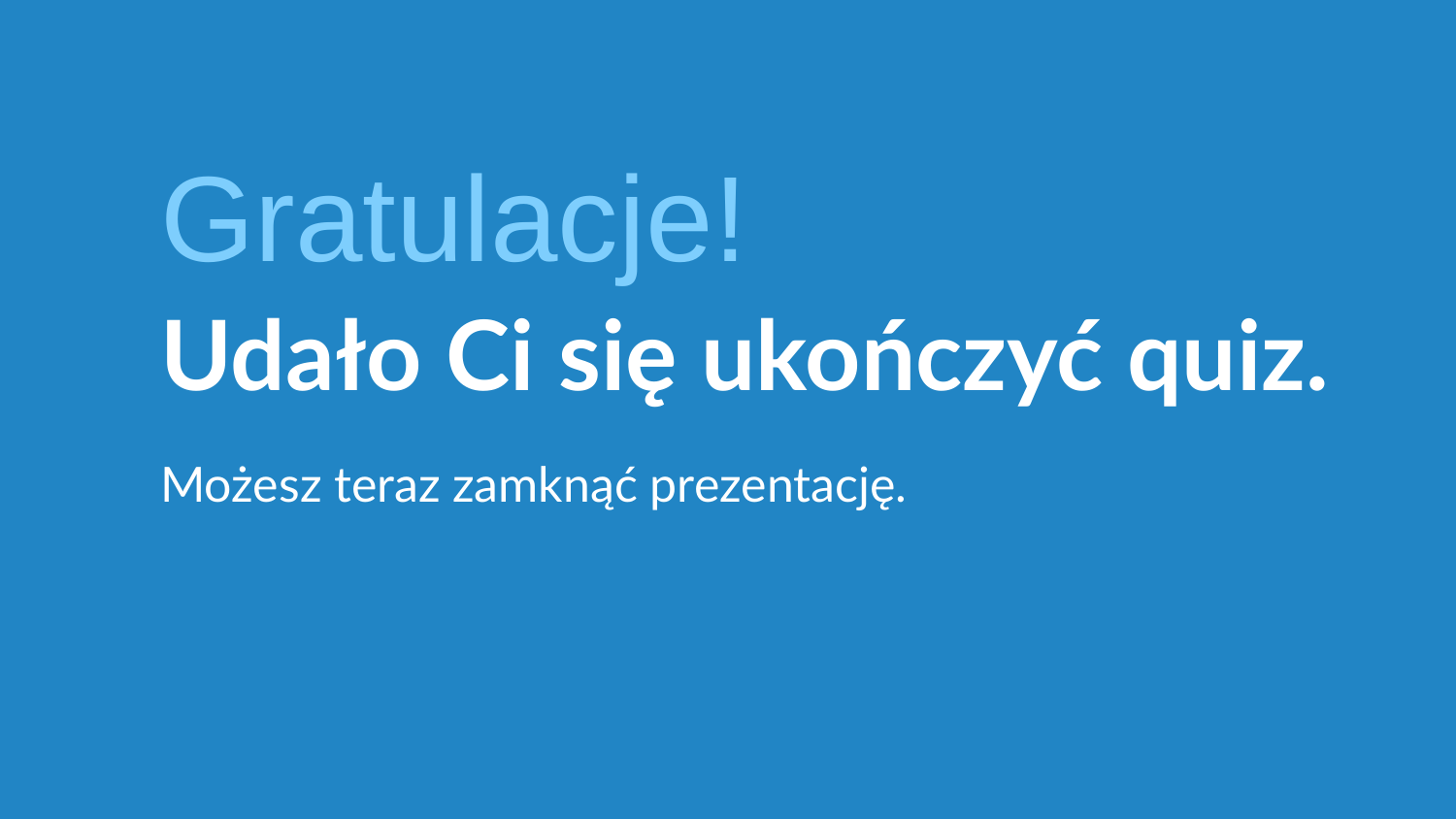

Gratulacje!
Udało Ci się ukończyć quiz.
Możesz teraz zamknąć prezentację.